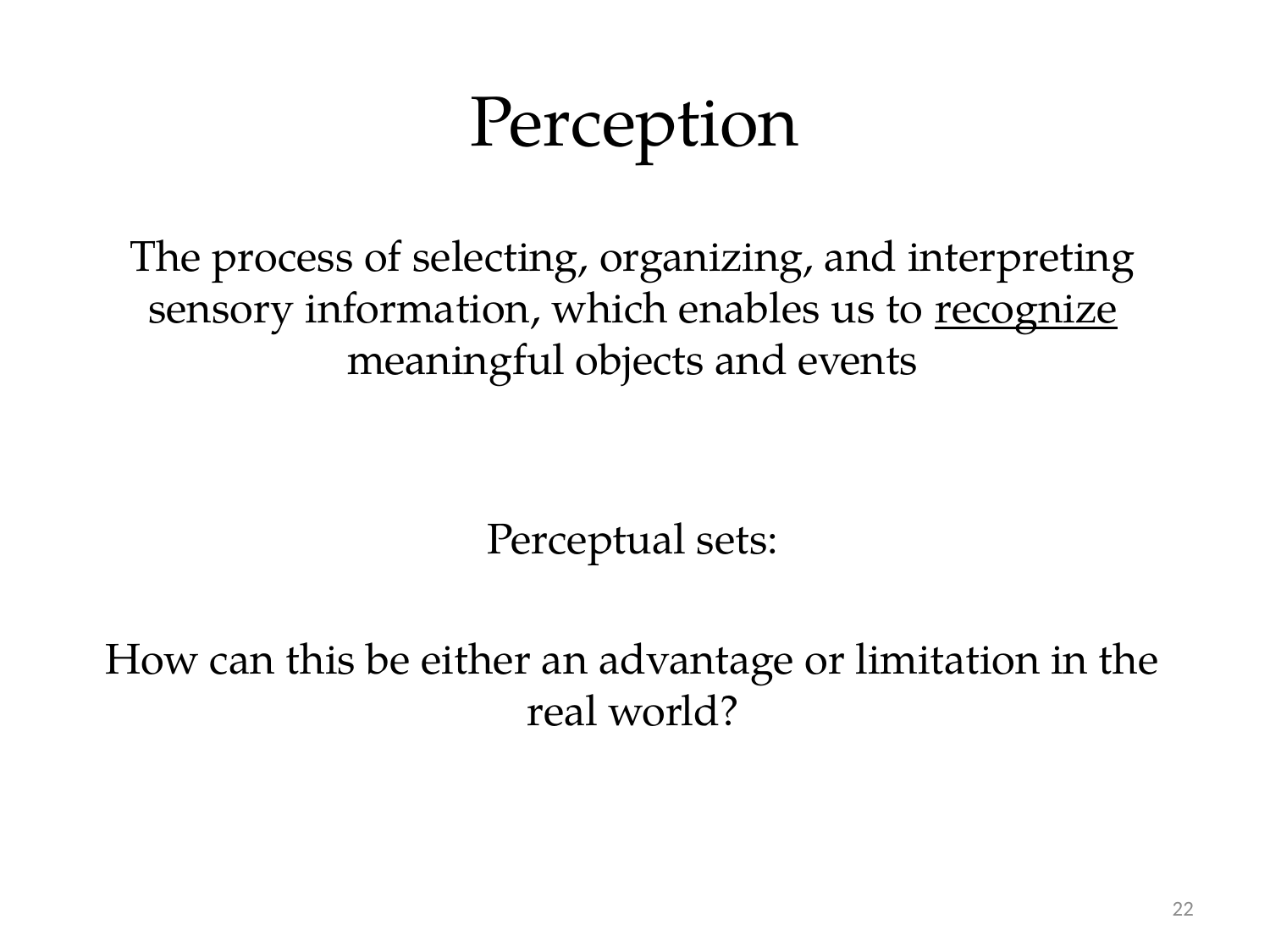

# Perception
The process of selecting, organizing, and interpreting sensory information, which enables us to recognize meaningful objects and events

Perceptual sets:

How can this be either an advantage or limitation in the real world?
22